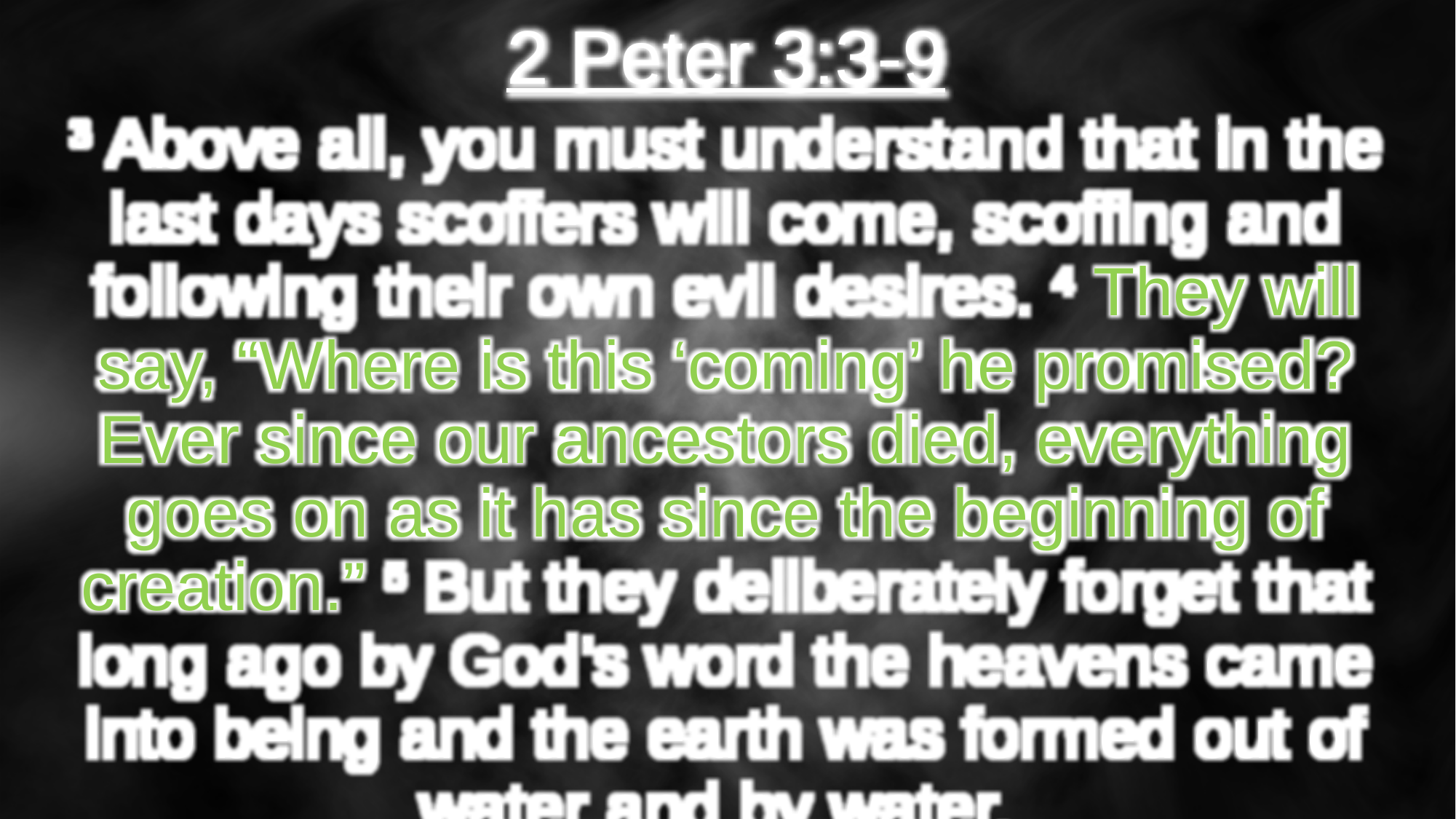

2 Peter 3:3-9
3 Above all, you must understand that in the last days scoffers will come, scoffing and following their own evil desires. 4 They will say, “Where is this ‘coming’ he promised? Ever since our ancestors died, everything goes on as it has since the beginning of creation.” 5 But they deliberately forget that long ago by God’s word the heavens came into being and the earth was formed out of water and by water.